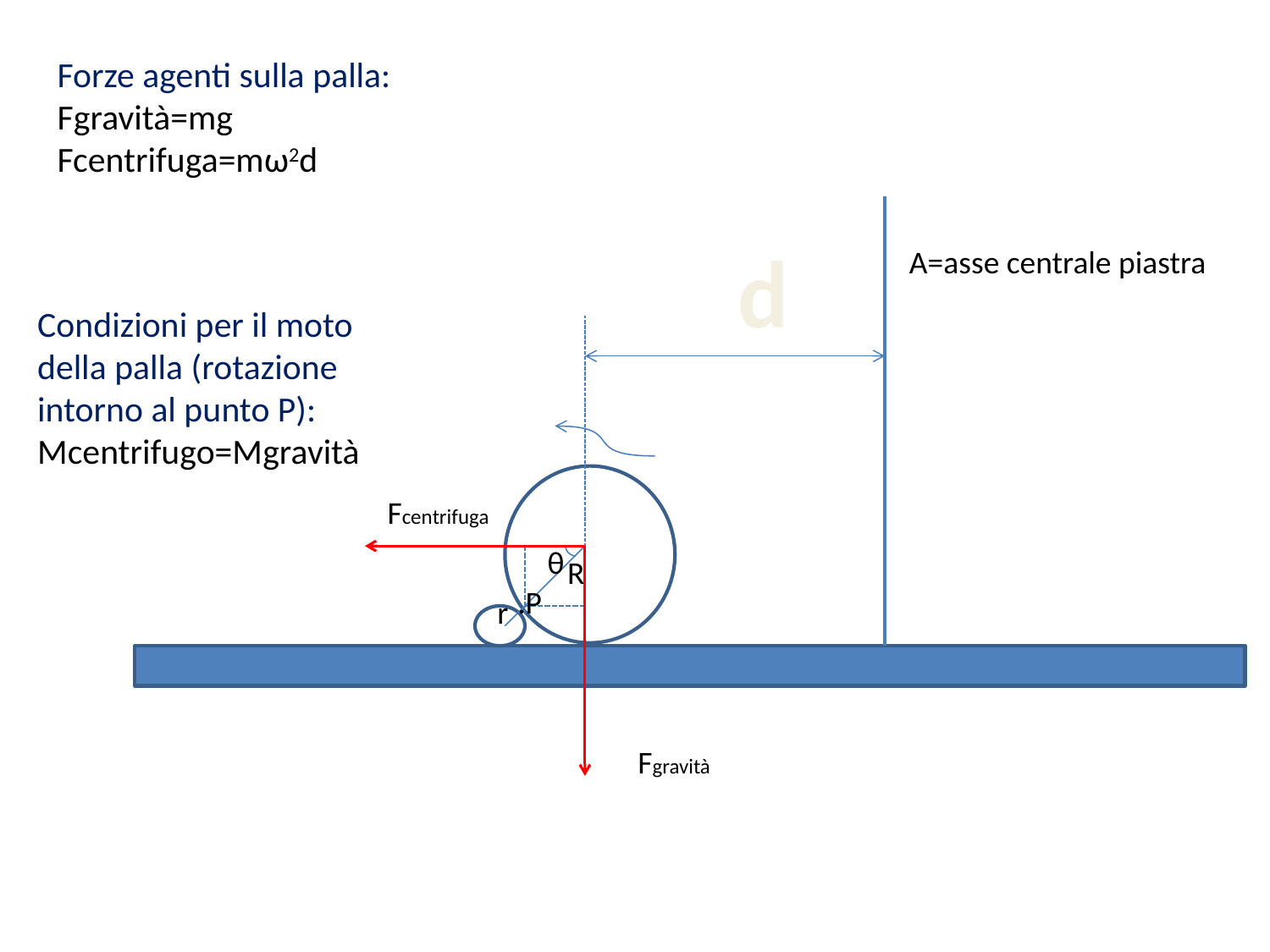

Forze agenti sulla palla:
Fgravità=mg
Fcentrifuga=mω2d
d
A=asse centrale piastra
Condizioni per il moto  della palla (rotazione intorno al punto P):
Mcentrifugo=Mgravità

Fcentrifuga
θ

R
.P
r

Fgravità